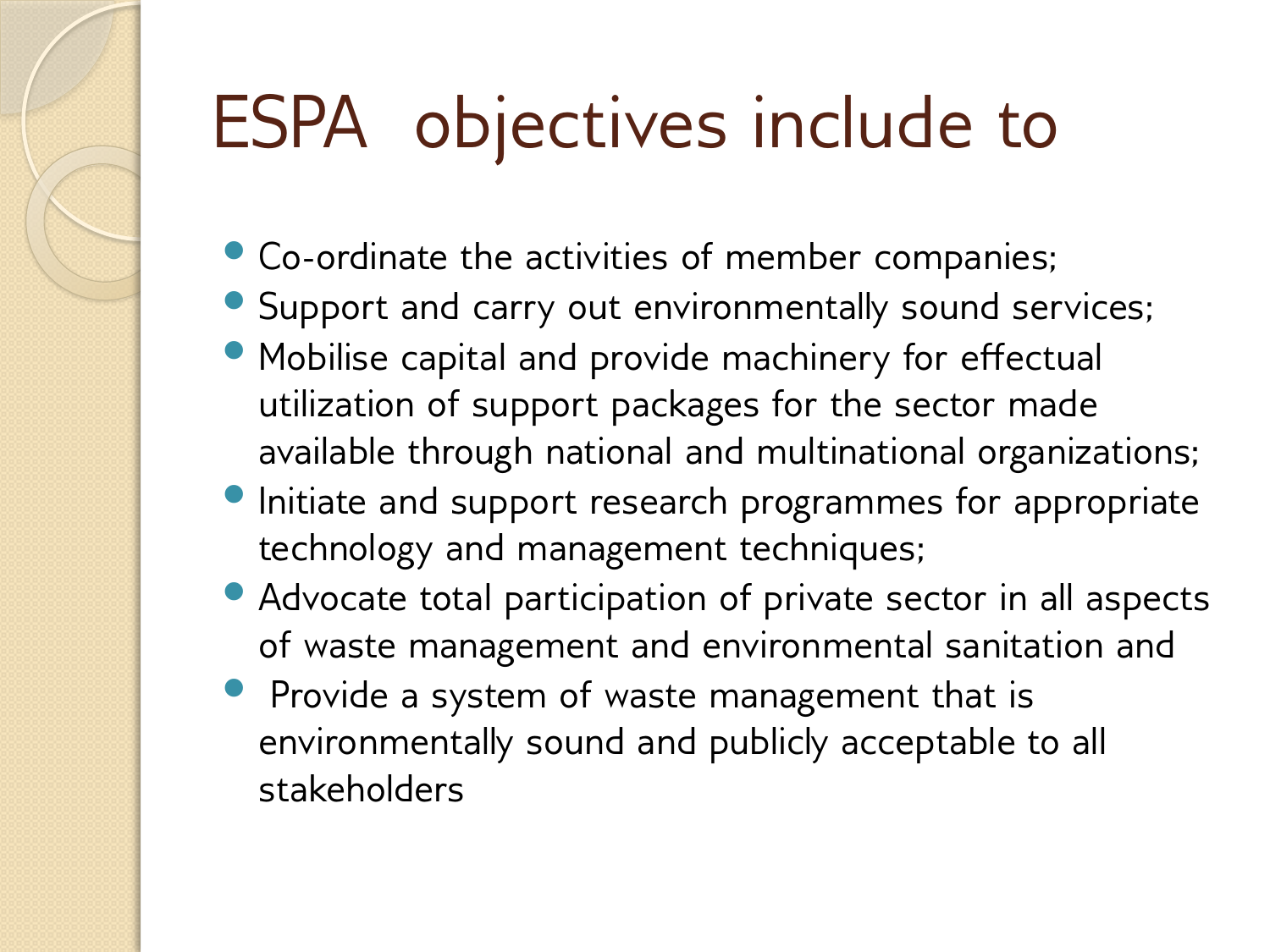

# ESPA  objectives include to

Co-ordinate the activities of member companies;
Support and carry out environmentally sound services;
Mobilise capital and provide machinery for effectual utilization of support packages for the sector made available through national and multinational organizations;
Initiate and support research programmes for appropriate technology and management techniques;
Advocate total participation of private sector in all aspects of waste management and environmental sanitation and
 Provide a system of waste management that is environmentally sound and publicly acceptable to all stakeholders